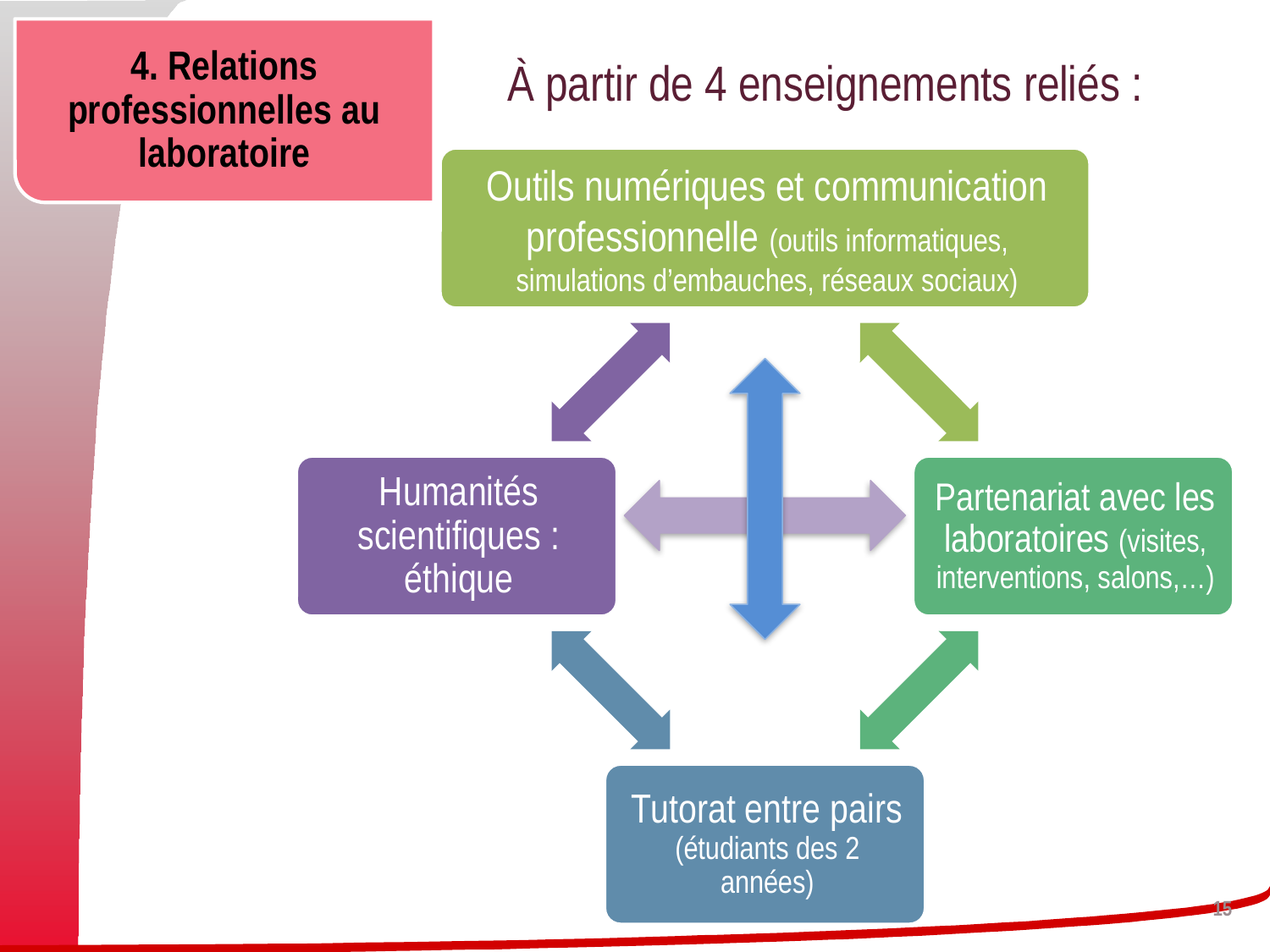

4. Relations professionnelles au laboratoire
À partir de 4 enseignements reliés :
Outils numériques et communication professionnelle (outils informatiques, simulations d’embauches, réseaux sociaux)

Partenariat avec les laboratoires (visites, interventions, salons,…)

Tutorat entre pairs (étudiants des 2 années)

Humanités scientifiques : éthique

15